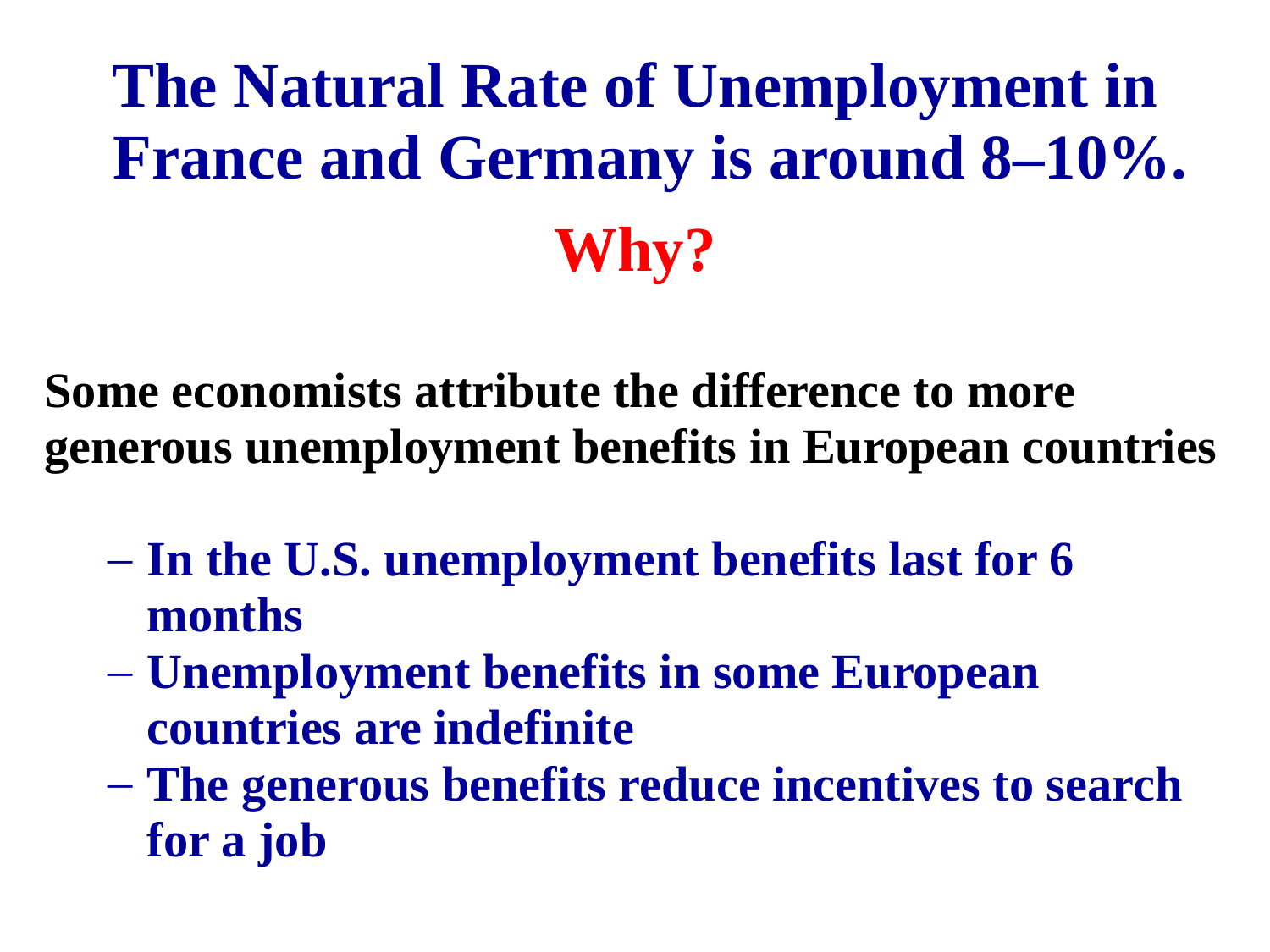

The Natural Rate of Unemployment in France and Germany is around 8–10%.

Why?

Some economists attribute the difference to more generous unemployment benefits in European countries

In the U.S. unemployment benefits last for 6 months
Unemployment benefits in some European countries are indefinite
The generous benefits reduce incentives to search for a job